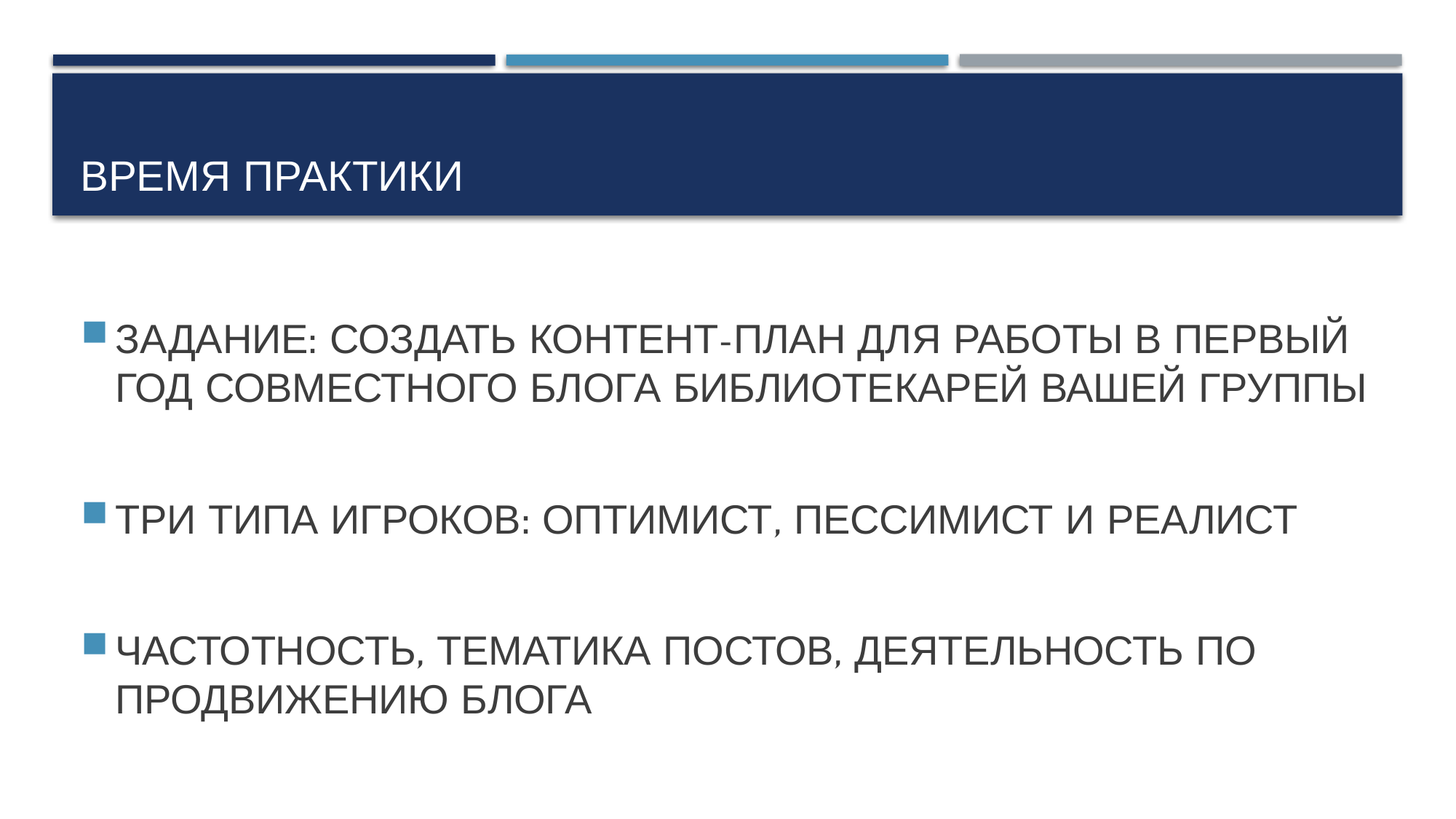

# ВРЕМЯ ПРАКТИКИ
ЗАДАНИЕ: СОЗДАТЬ КОНТЕНТ-ПЛАН ДЛЯ РАБОТЫ В ПЕРВЫЙ ГОД СОВМЕСТНОГО БЛОГА БИБЛИОТЕКАРЕЙ ВАШЕЙ ГРУППЫ

ТРИ ТИПА ИГРОКОВ: ОПТИМИСТ, ПЕССИМИСТ И РЕАЛИСТ

ЧАСТОТНОСТЬ, ТЕМАТИКА ПОСТОВ, ДЕЯТЕЛЬНОСТЬ ПО ПРОДВИЖЕНИЮ БЛОГА